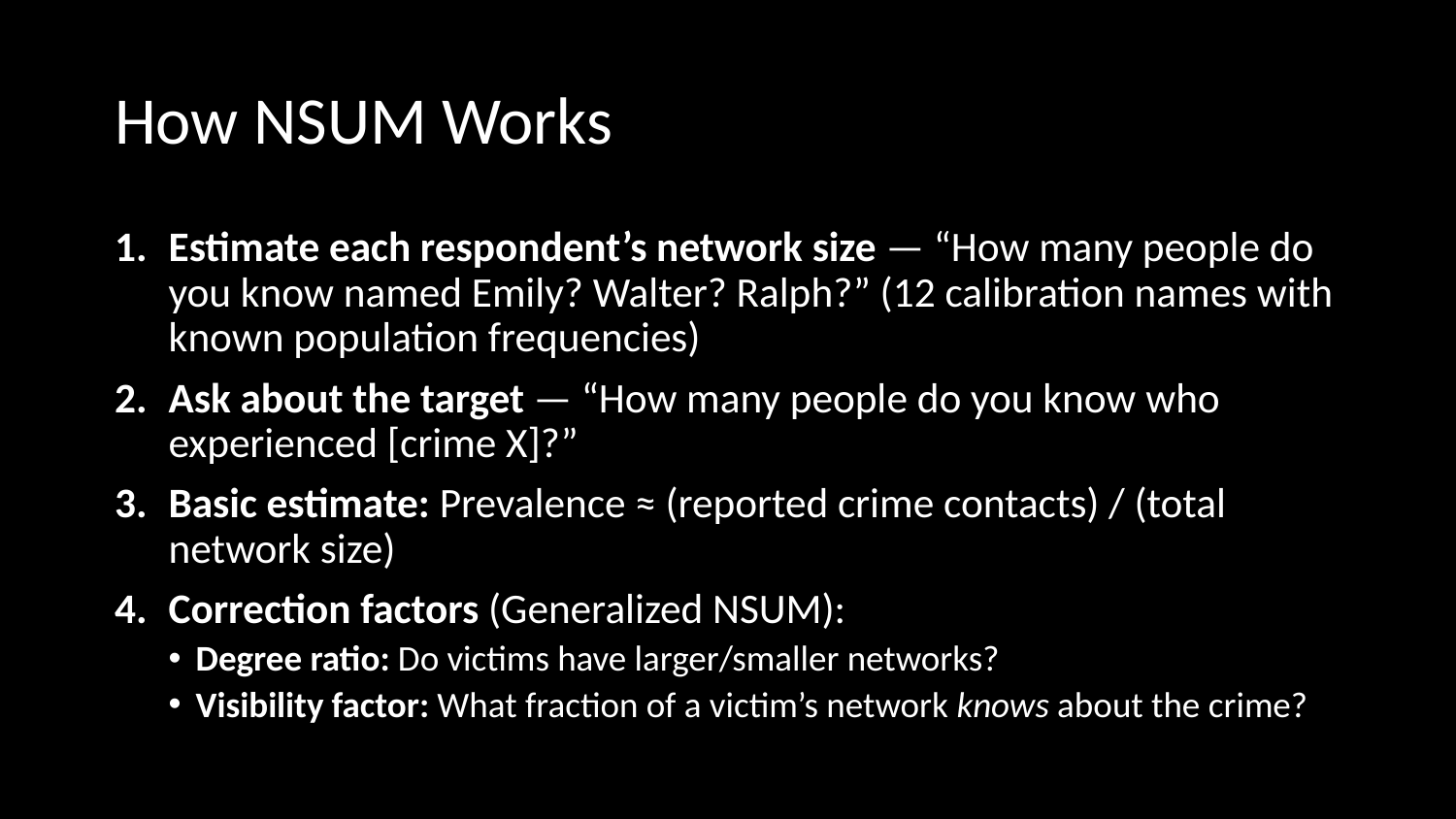

# How NSUM Works
Estimate each respondent’s network size — “How many people do you know named Emily? Walter? Ralph?” (12 calibration names with known population frequencies)
Ask about the target — “How many people do you know who experienced [crime X]?”
Basic estimate: Prevalence ≈ (reported crime contacts) / (total network size)
Correction factors (Generalized NSUM):
Degree ratio: Do victims have larger/smaller networks?
Visibility factor: What fraction of a victim’s network knows about the crime?